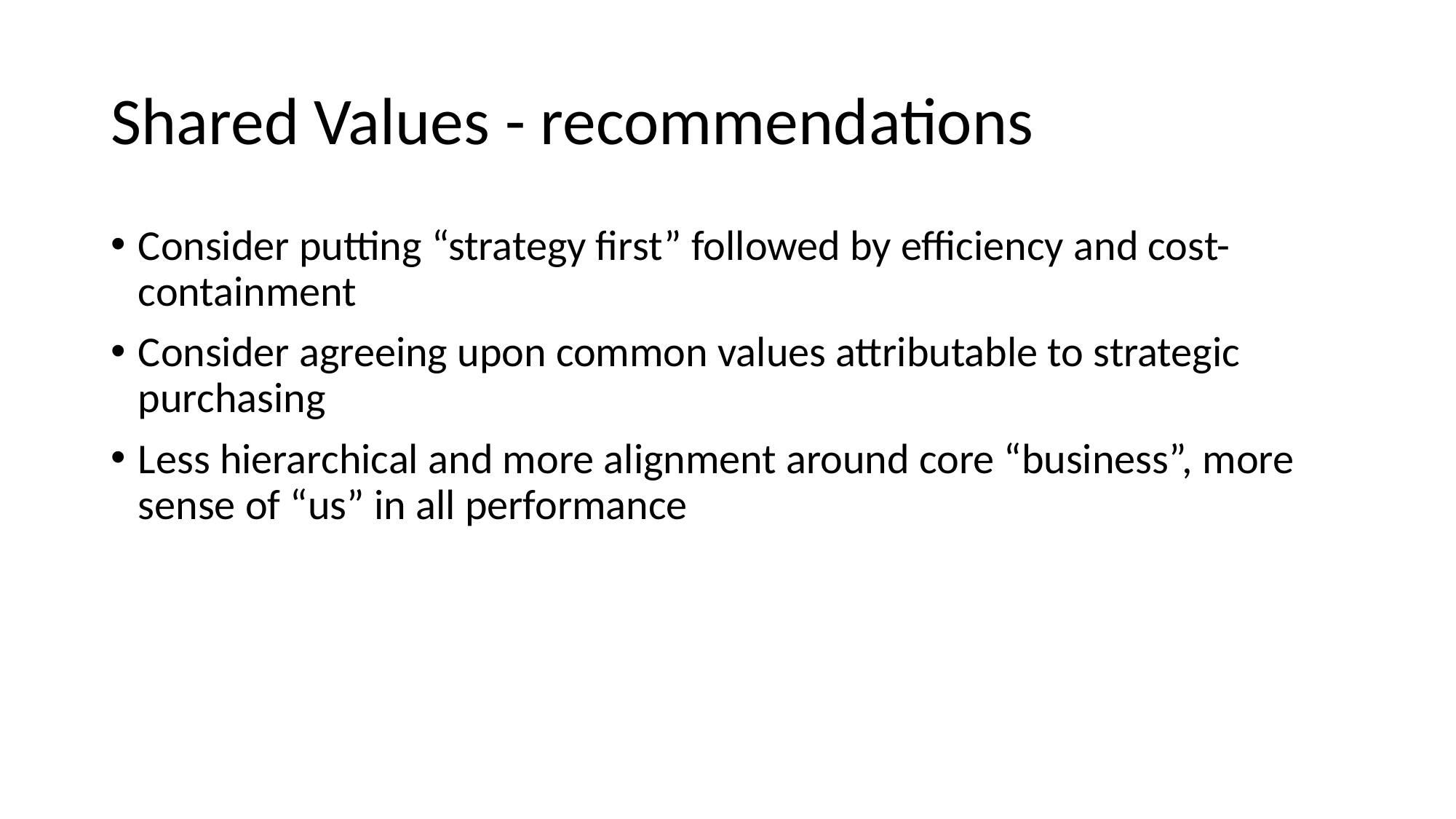

# Shared Values - recommendations
Consider putting “strategy first” followed by efficiency and cost-containment
Consider agreeing upon common values attributable to strategic purchasing
Less hierarchical and more alignment around core “business”, more sense of “us” in all performance